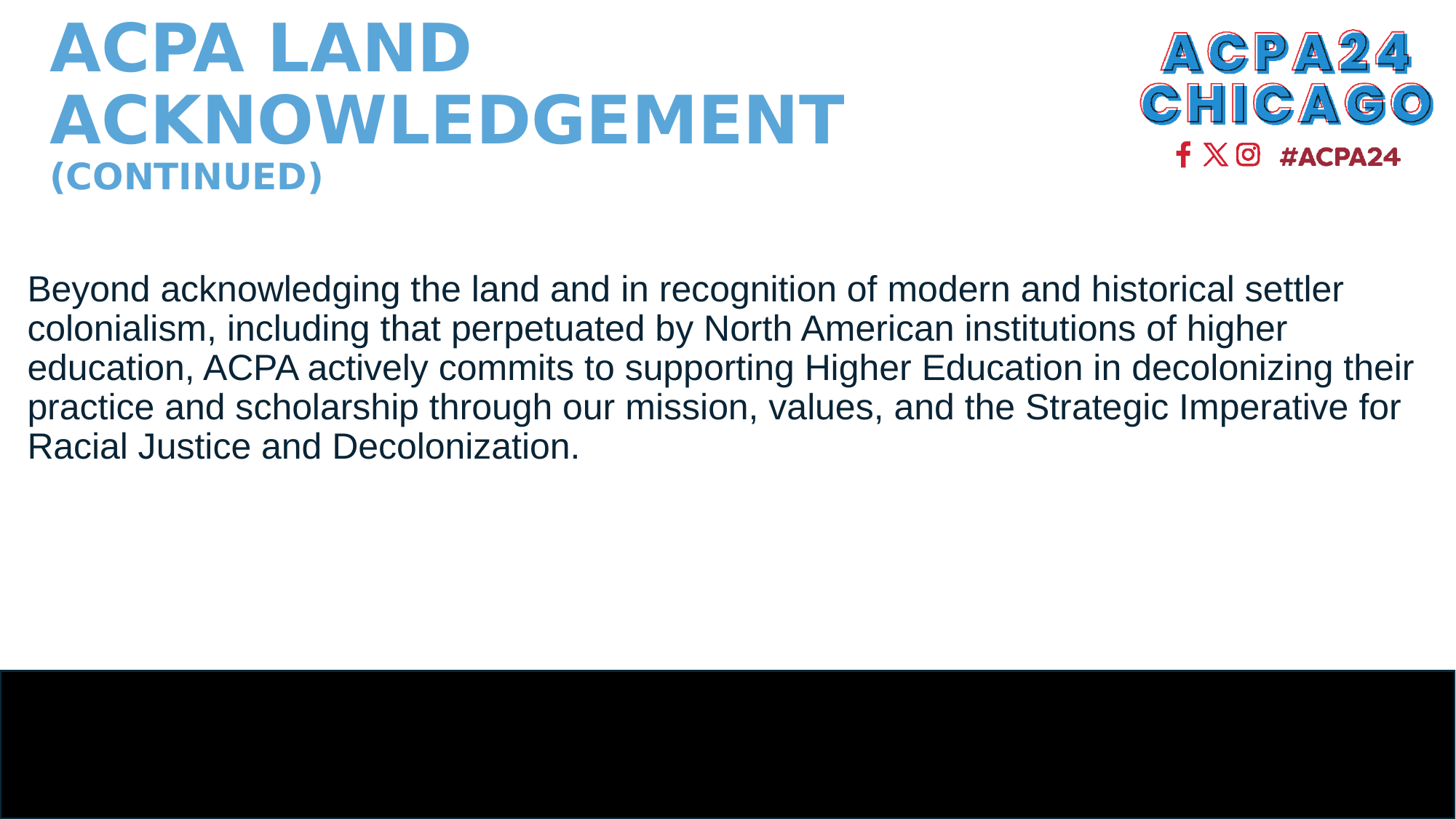

# ACPA LAND ACKNOWLEDGEMENT (CONTINUED)
Beyond acknowledging the land and in recognition of modern and historical settler colonialism, including that perpetuated by North American institutions of higher education, ACPA actively commits to supporting Higher Education in decolonizing their practice and scholarship through our mission, values, and the Strategic Imperative for Racial Justice and Decolonization.